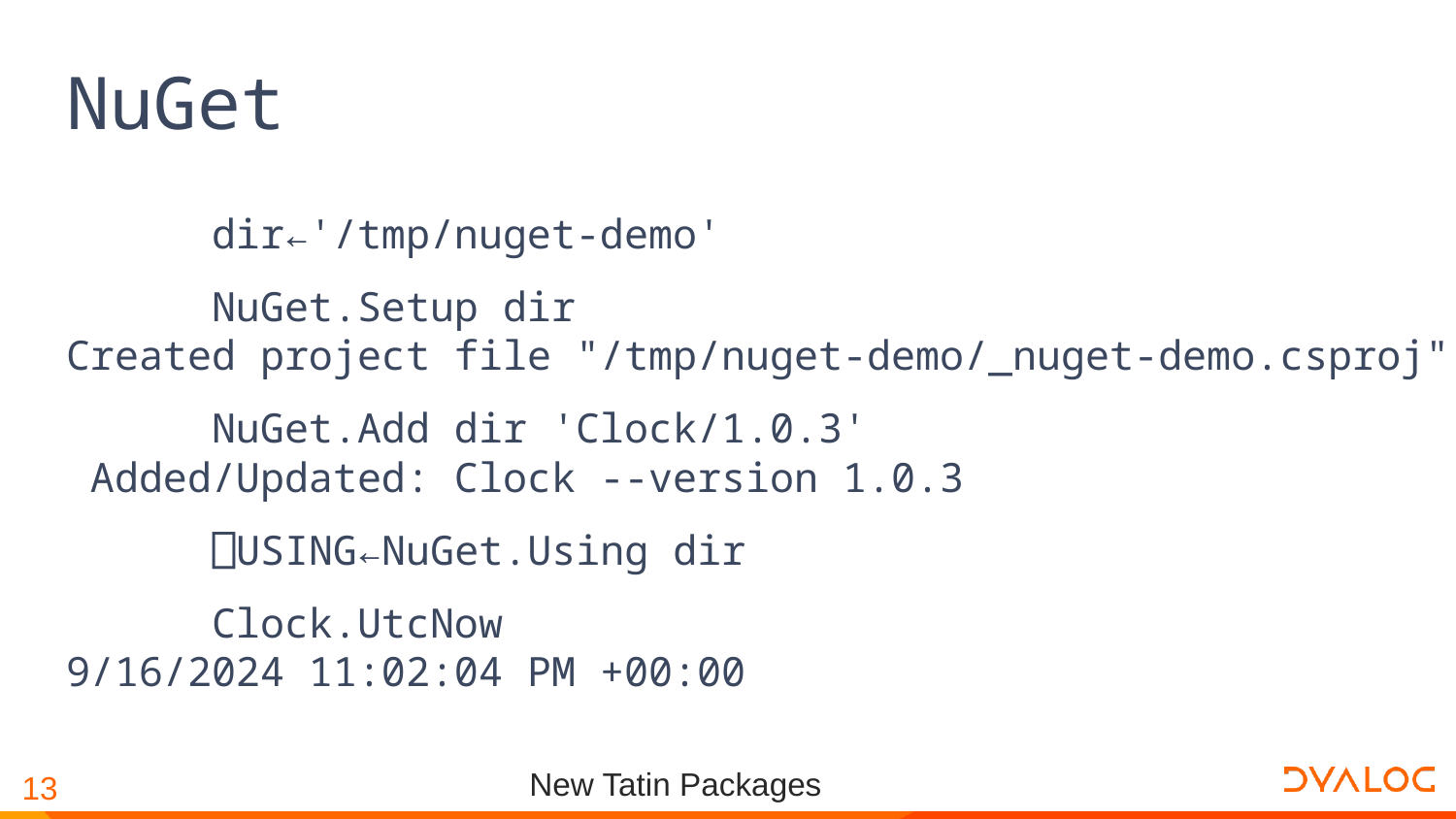

# NuGet
      dir←'/tmp/nuget-demo'
      NuGet.Setup dir
Created project file "/tmp/nuget-demo/_nuget-demo.csproj"
      NuGet.Add dir 'Clock/1.0.3'
 Added/Updated: Clock --version 1.0.3
      ⎕USING←NuGet.Using dir
      Clock.UtcNow
9/16/2024 11:02:04 PM +00:00